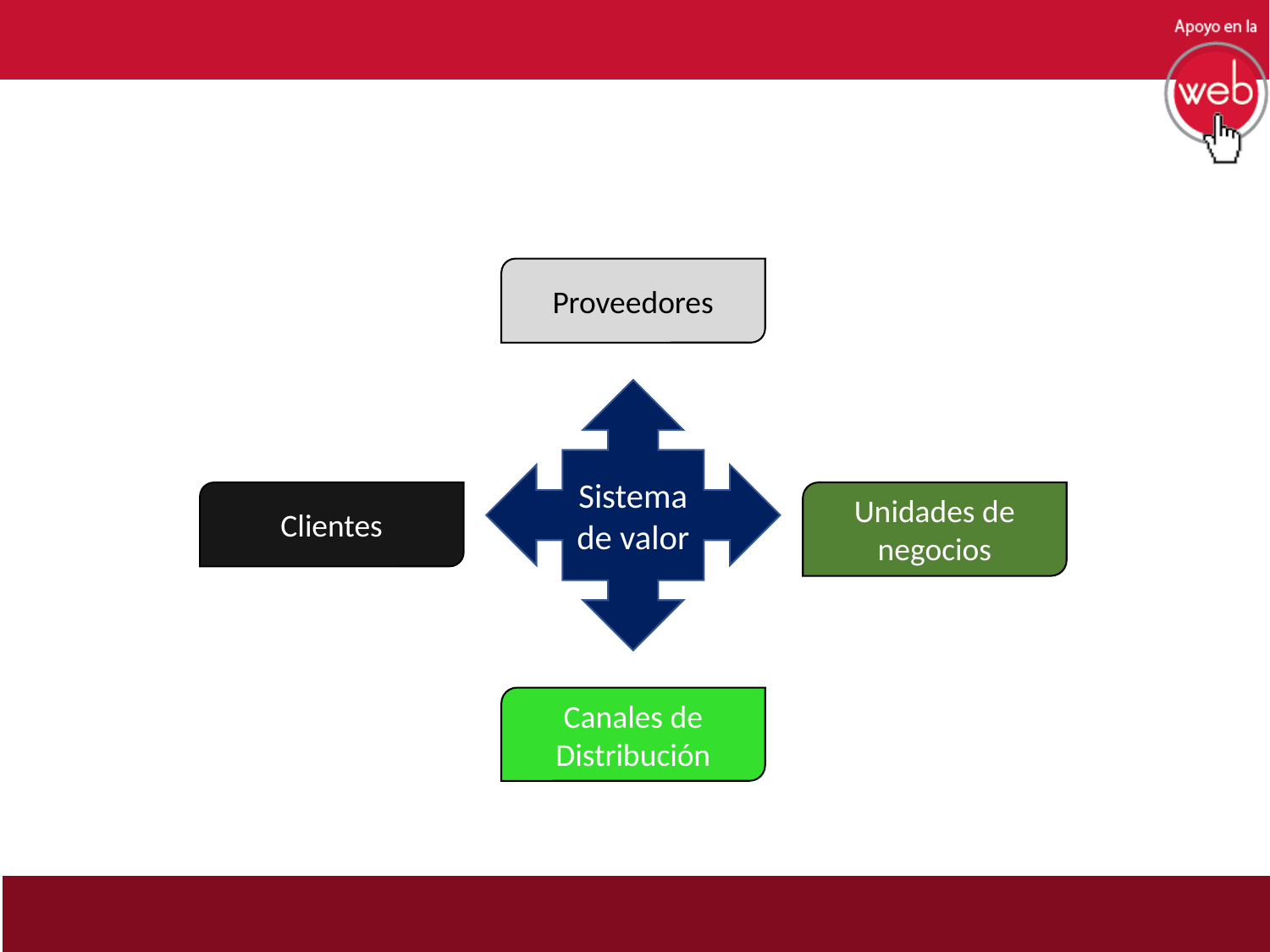

Proveedores
Sistema de valor
Clientes
Unidades de negocios
Canales de Distribución